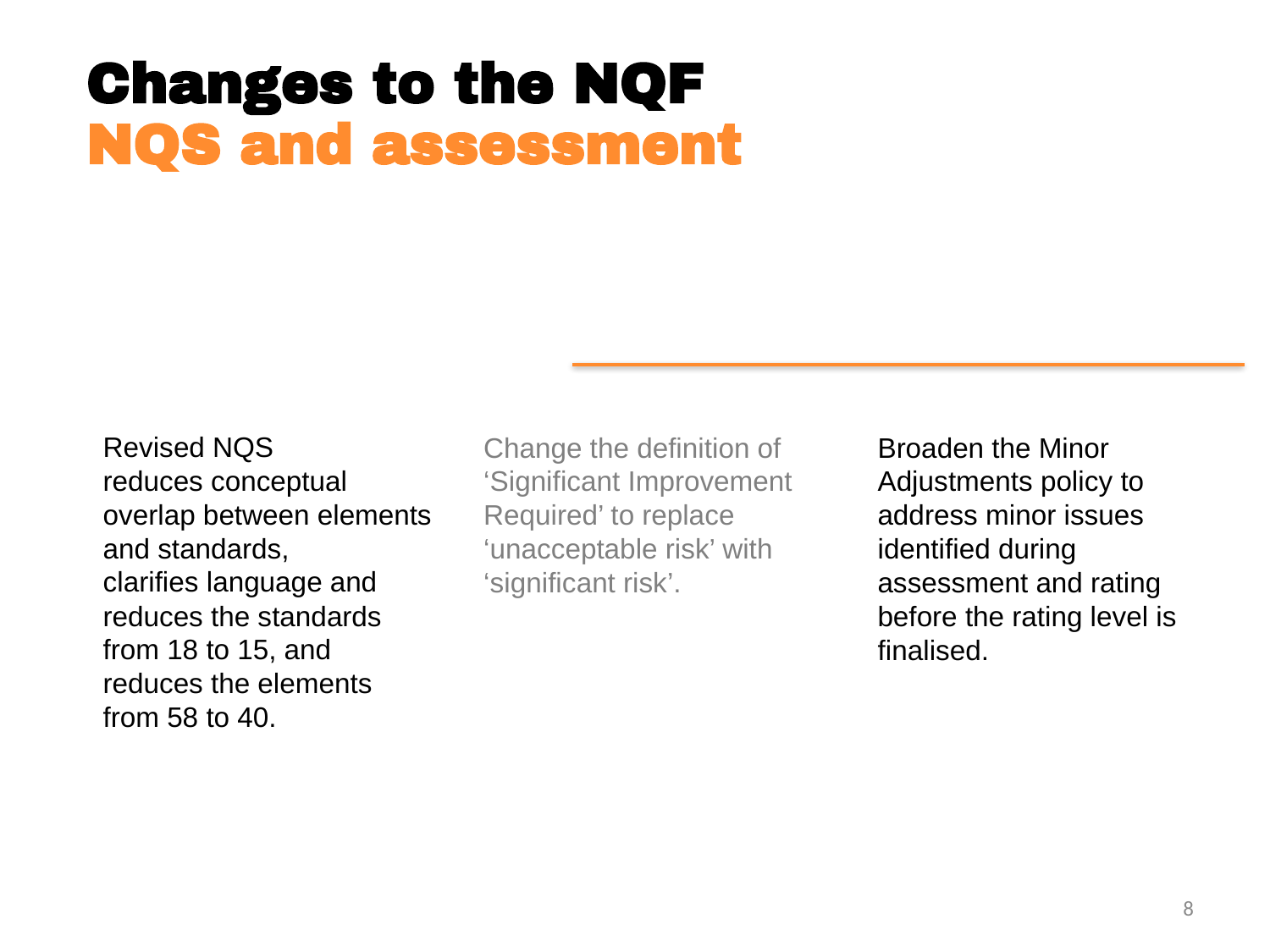

Changes to the NQF
NQS and assessment
Revised NQS
reduces conceptual overlap between elements and standards,
clarifies language and reduces the standards from 18 to 15, and reduces the elements from 58 to 40.
Change the definition of ‘Significant Improvement Required’ to replace ‘unacceptable risk’ with ‘significant risk’.
Broaden the Minor Adjustments policy to address minor issues identified during assessment and rating before the rating level is finalised.
8